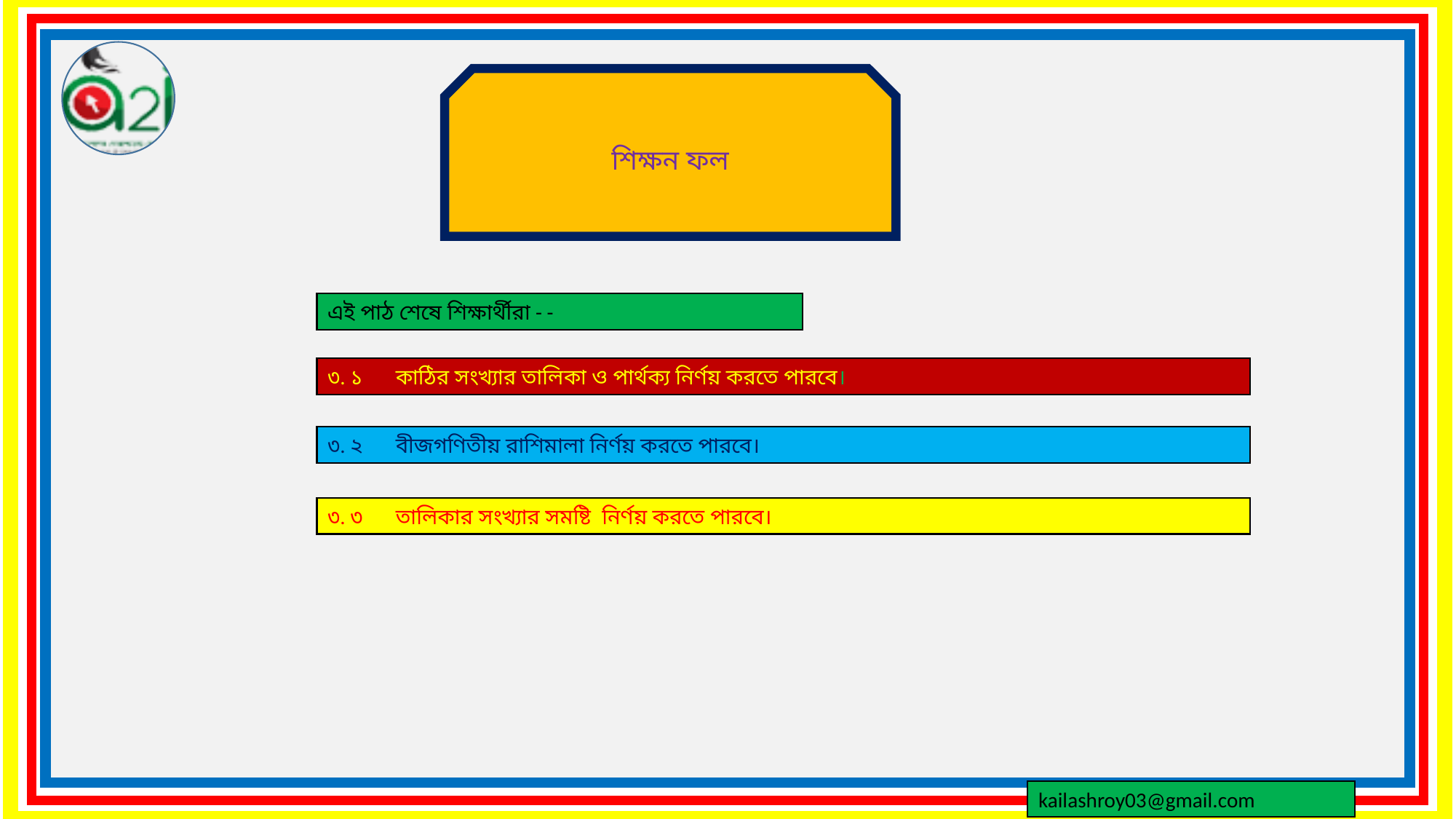

শিক্ষন ফল
এই পাঠ শেষে শিক্ষার্থীরা - -
৩. ১      কাঠির সংখ্যার তালিকা ও পার্থক্য নির্ণয় করতে পারবে।
৩. ২      বীজগণিতীয় রাশিমালা নির্ণয় করতে পারবে।
৩. ৩      তালিকার সংখ্যার সমষ্টি  নির্ণয় করতে পারবে।